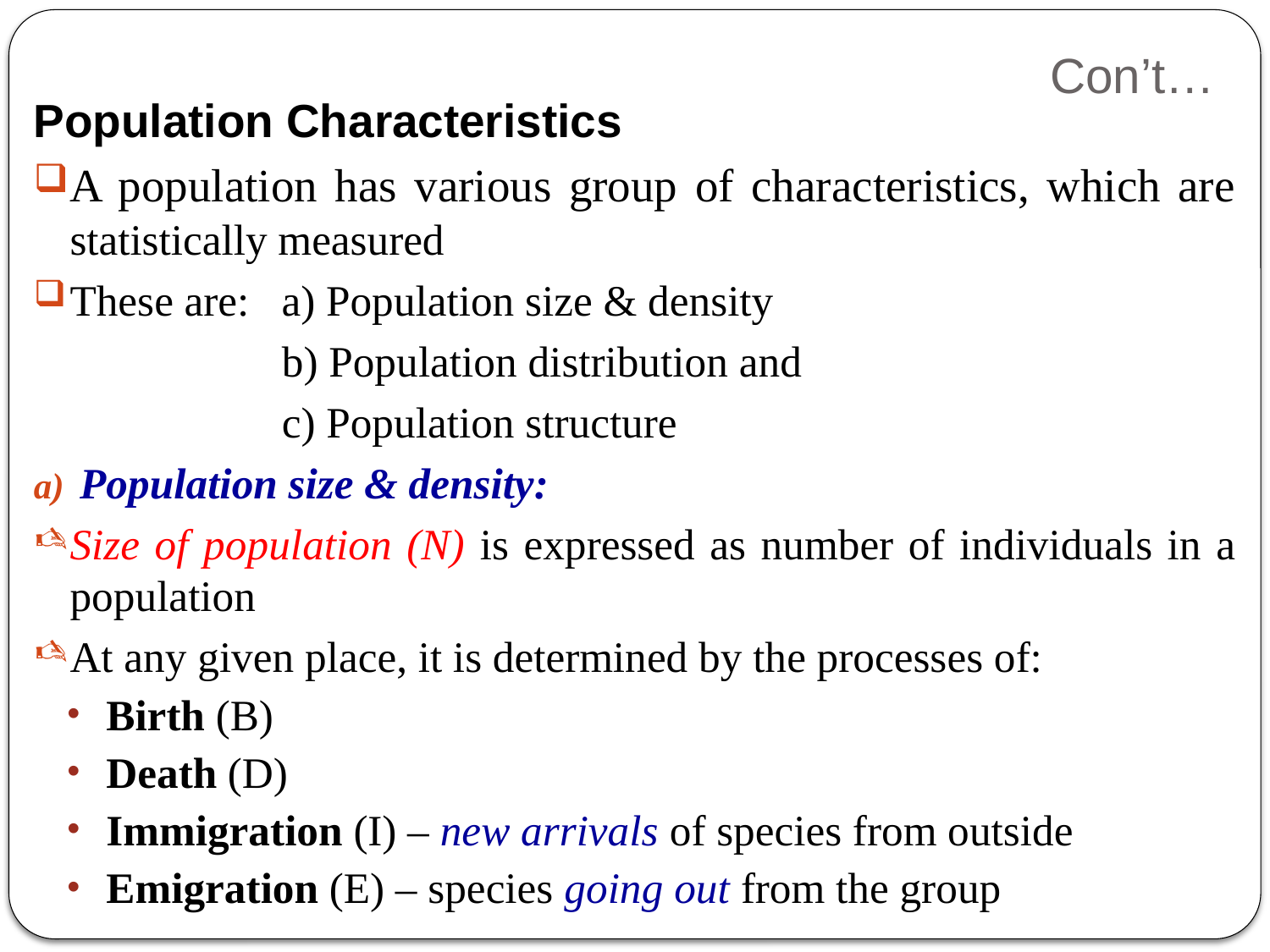

# Con’t…
Population Characteristics
A population has various group of characteristics, which are statistically measured
These are:   a) Population size & density
                       b) Population distribution and
                       c) Population structure
Population size & density:
Size of population (N) is expressed as number of individuals in a population
At any given place, it is determined by the processes of:
Birth (B)
Death (D)
Immigration (I) – new arrivals of species from outside
Emigration (E) – species going out from the group